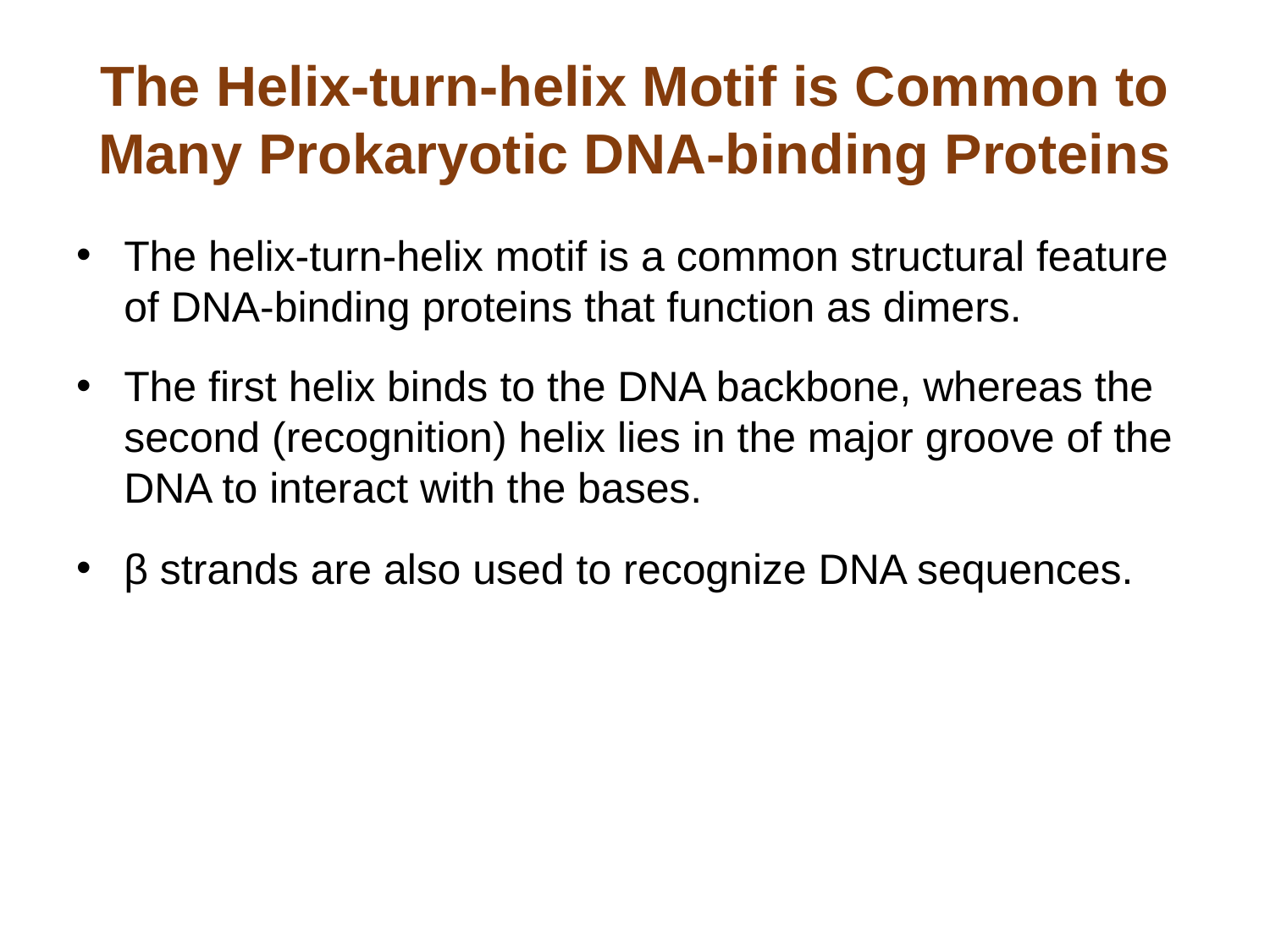

# The Helix-turn-helix Motif is Common to Many Prokaryotic DNA-binding Proteins
The helix-turn-helix motif is a common structural feature of DNA-binding proteins that function as dimers.
The first helix binds to the DNA backbone, whereas the second (recognition) helix lies in the major groove of the DNA to interact with the bases.
β strands are also used to recognize DNA sequences.